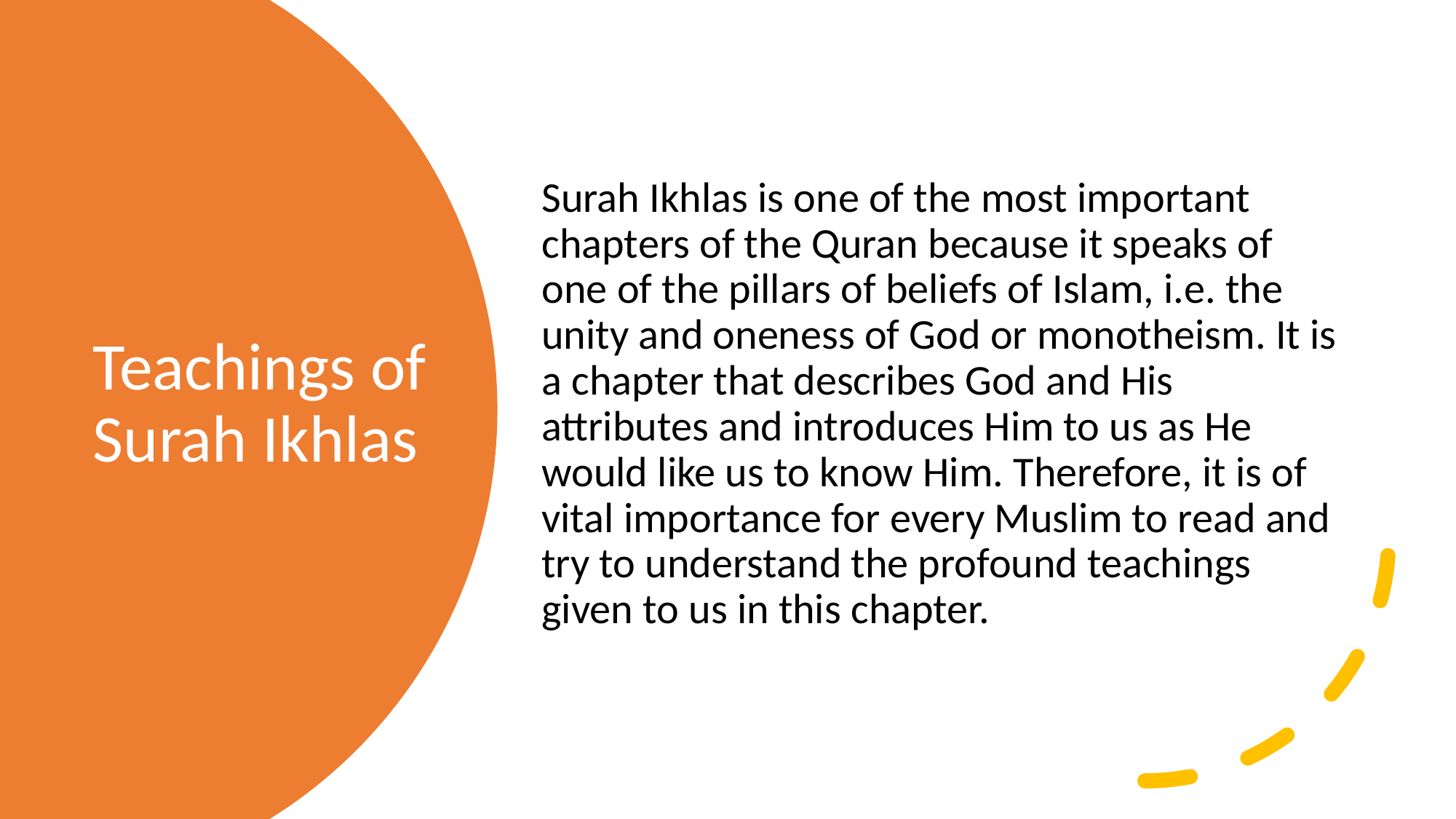

Surah Ikhlas is one of the most important chapters of the Quran because it speaks of one of the pillars of beliefs of Islam, i.e. the unity and oneness of God or monotheism. It is a chapter that describes God and His attributes and introduces Him to us as He would like us to know Him. Therefore, it is of vital importance for every Muslim to read and try to understand the profound teachings given to us in this chapter.
# Teachings of Surah Ikhlas